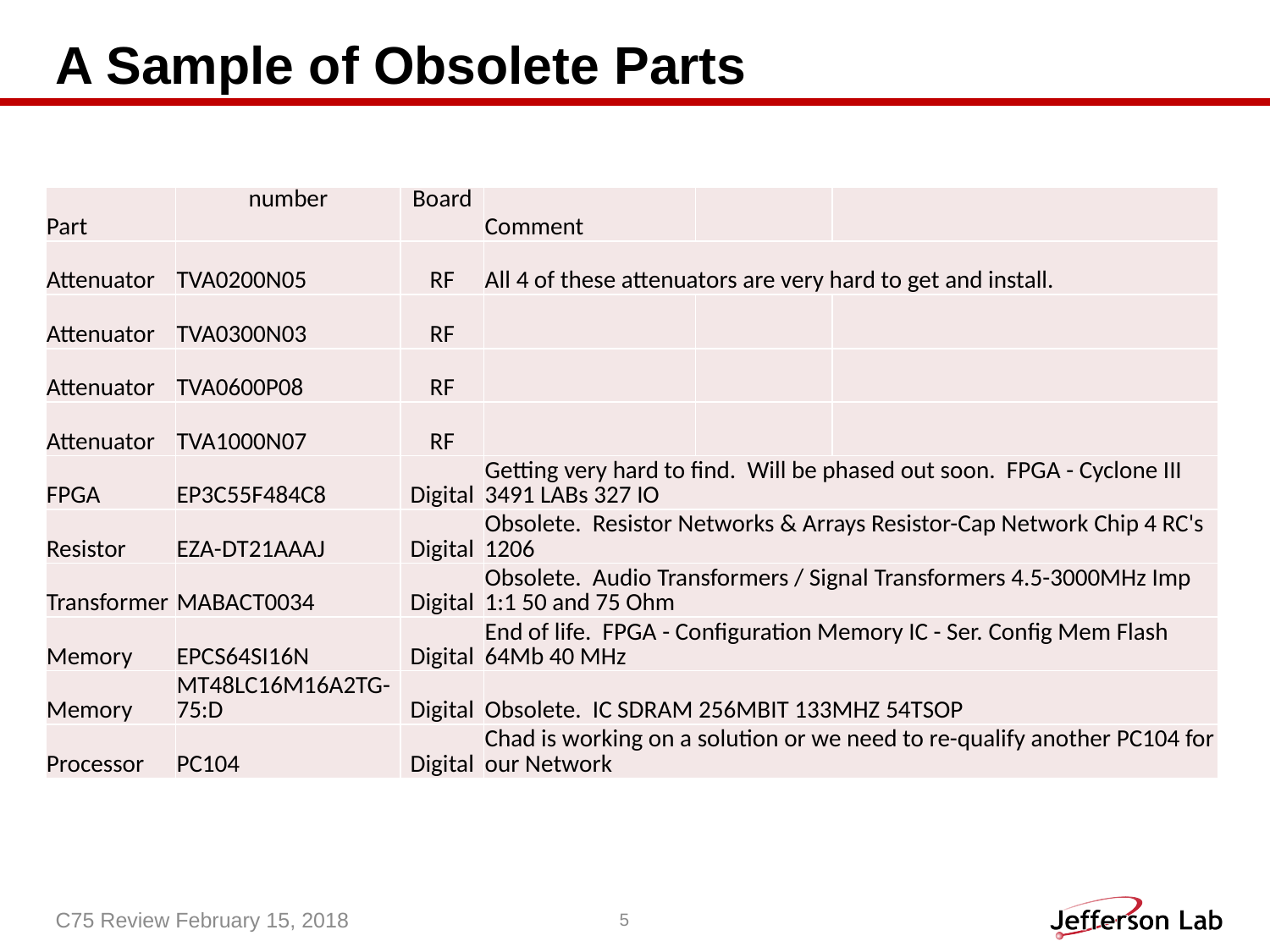

# A Sample of Obsolete Parts
| Part | number | Board | Comment |  |  |
| --- | --- | --- | --- | --- | --- |
| Attenuator | TVA0200N05 | RF | All 4 of these attenuators are very hard to get and install. |  |  |
| Attenuator | TVA0300N03 | RF |  |  |  |
| Attenuator | TVA0600P08 | RF |  |  |  |
| Attenuator | TVA1000N07 | RF |  |  |  |
| FPGA | EP3C55F484C8 | Digital | Getting very hard to find.  Will be phased out soon.  FPGA - Cyclone III 3491 LABs 327 IO |  |  |
| Resistor | EZA-DT21AAAJ | Digital | Obsolete.  Resistor Networks & Arrays Resistor-Cap Network Chip 4 RC's 1206 |  |  |
| Transformer | MABACT0034 | Digital | Obsolete.  Audio Transformers / Signal Transformers 4.5-3000MHz Imp 1:1 50 and 75 Ohm |  |  |
| Memory | EPCS64SI16N | Digital | End of life.  FPGA - Configuration Memory IC - Ser. Config Mem Flash 64Mb 40 MHz |  |  |
| Memory | MT48LC16M16A2TG-75:D | Digital | Obsolete.  IC SDRAM 256MBIT 133MHZ 54TSOP |  |  |
| Processor | PC104 | Digital | Chad is working on a solution or we need to re-qualify another PC104 for our Network |  |  |
C75 Review February 15, 2018
5